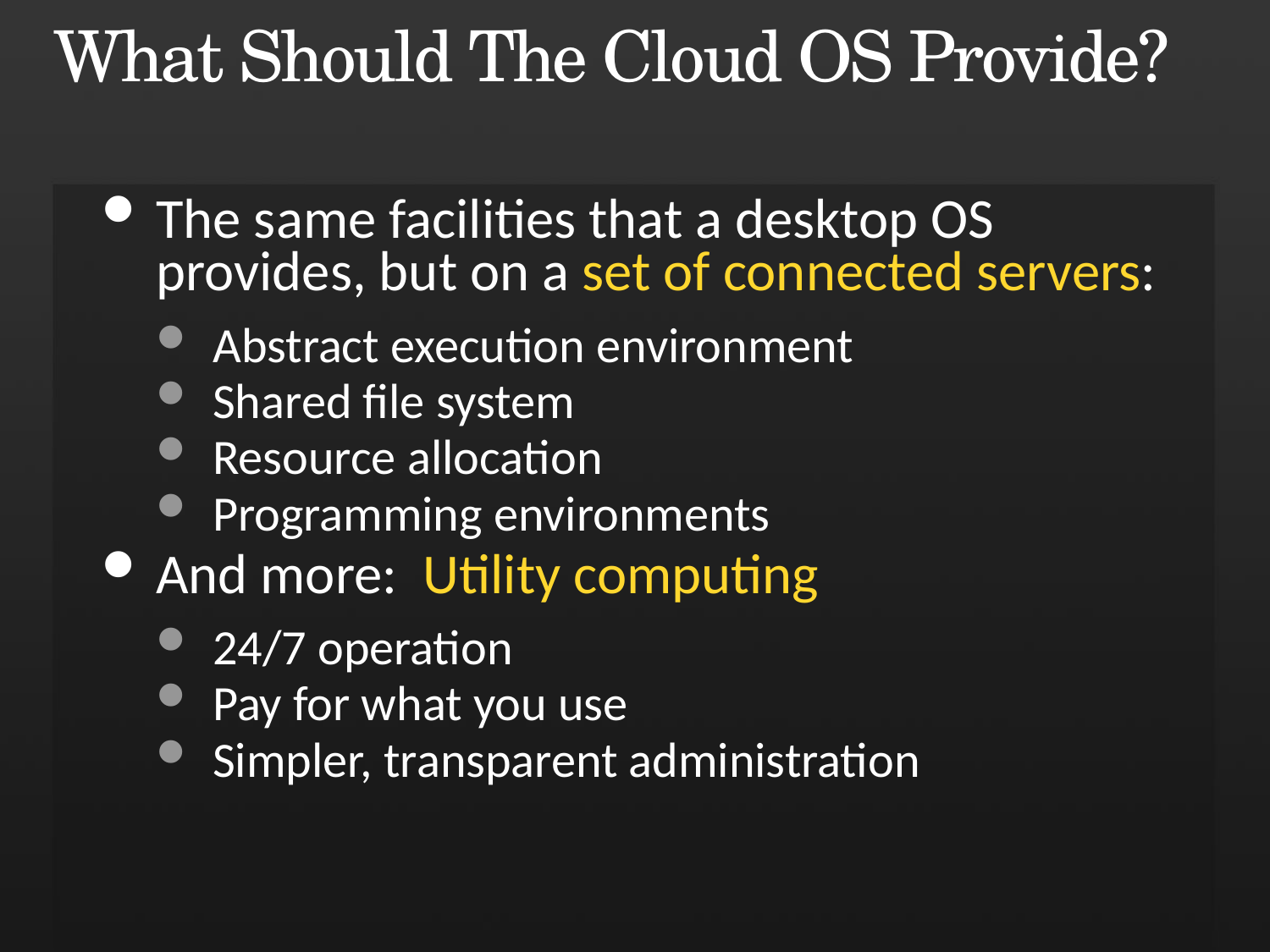

# What Should The Cloud OS Provide?
The same facilities that a desktop OS provides, but on a set of connected servers:
Abstract execution environment
Shared file system
Resource allocation
Programming environments
And more:  Utility computing
24/7 operation
Pay for what you use
Simpler, transparent administration